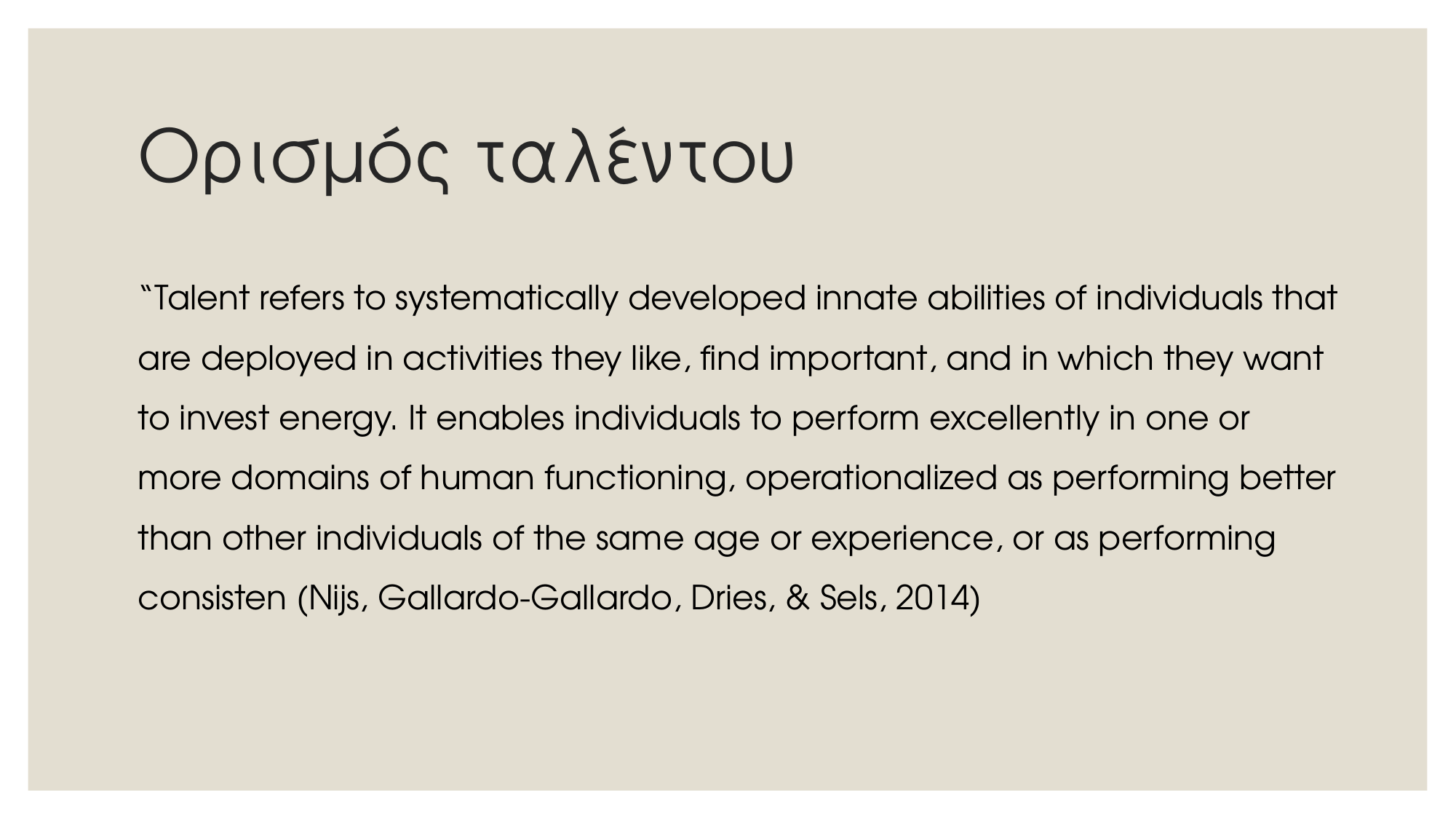

# Ορισμός ταλέντου
“Talent refers to systematically developed innate abilities of individuals that are deployed in activities they like, find important, and in which they want to invest energy. It enables individuals to perform excellently in one or more domains of human functioning, operationalized as performing better than other individuals of the same age or experience, or as performing consisten (Nijs, Gallardo-Gallardo, Dries, & Sels, 2014)